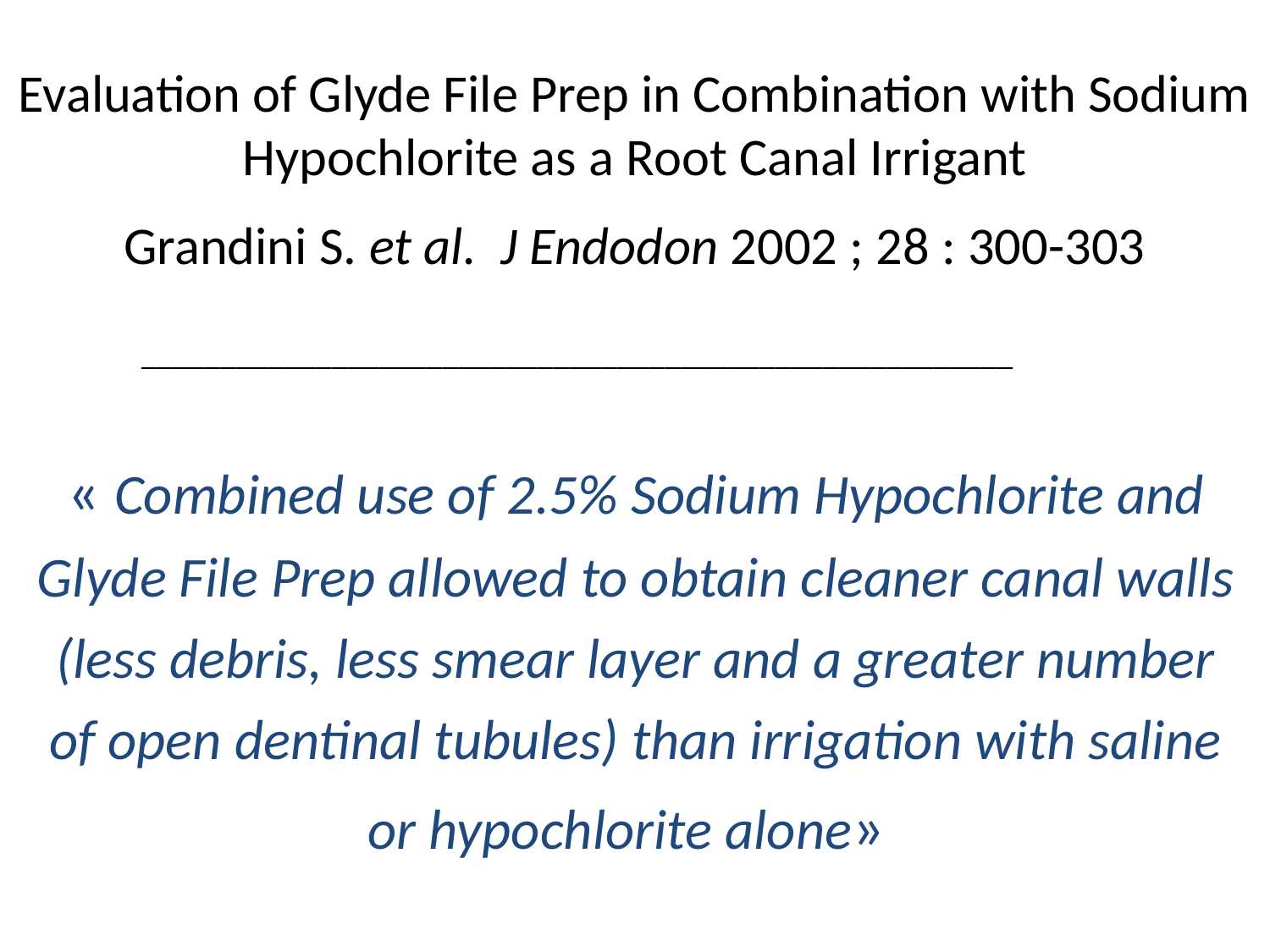

Evaluation of Glyde File Prep in Combination with Sodium Hypochlorite as a Root Canal Irrigant
Grandini S. et al.  J Endodon 2002 ; 28 : 300-303
_______________________________________________________
« Combined use of 2.5% Sodium Hypochlorite and Glyde File Prep allowed to obtain cleaner canal walls (less debris, less smear layer and a greater number of open dentinal tubules) than irrigation with saline or hypochlorite alone»